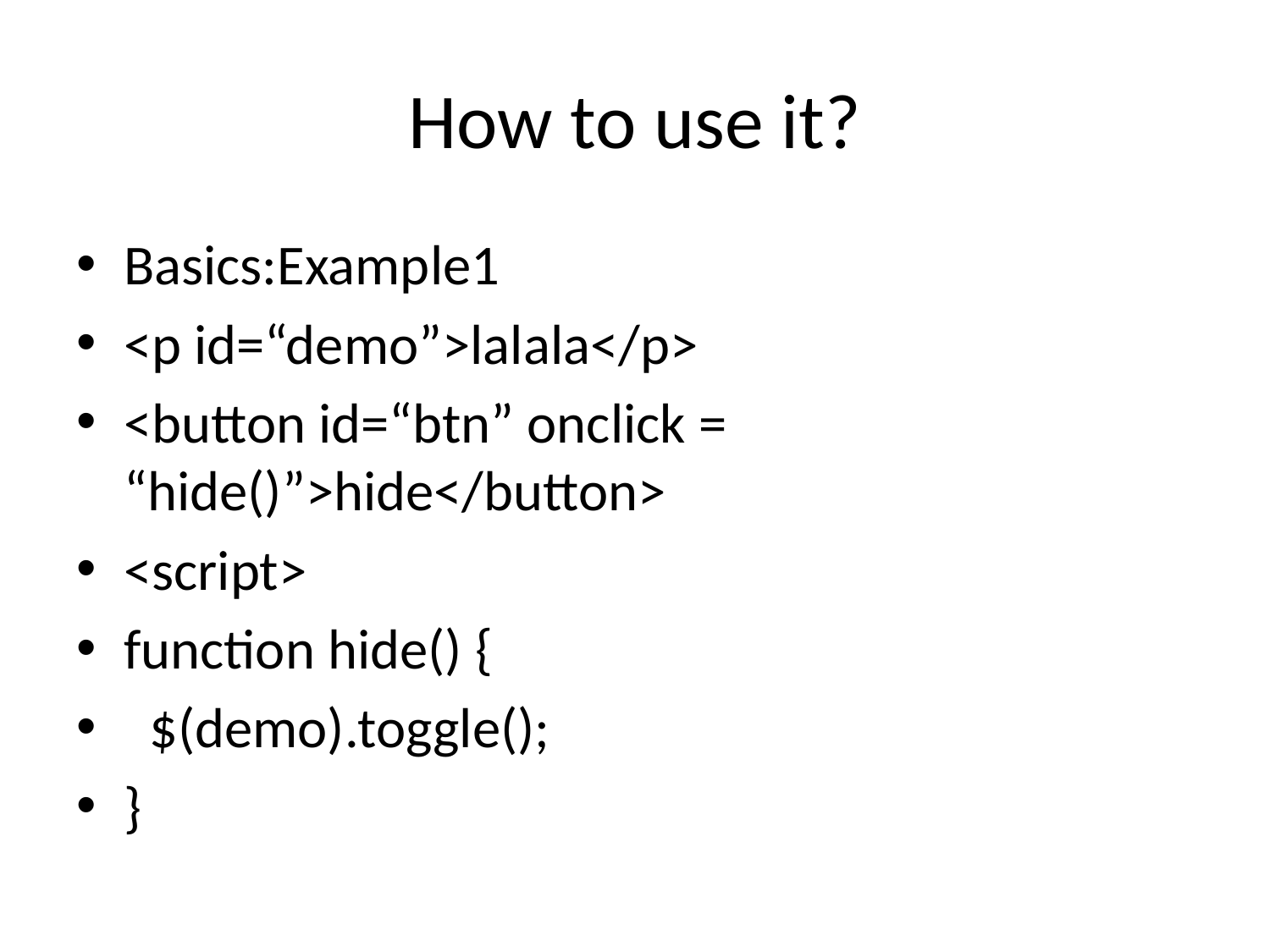

# How to use it?
Basics:Example1
<p id=“demo”>lalala</p>
<button id=“btn” onclick = “hide()”>hide</button>
<script>
function hide() {
  $(demo).toggle();
}